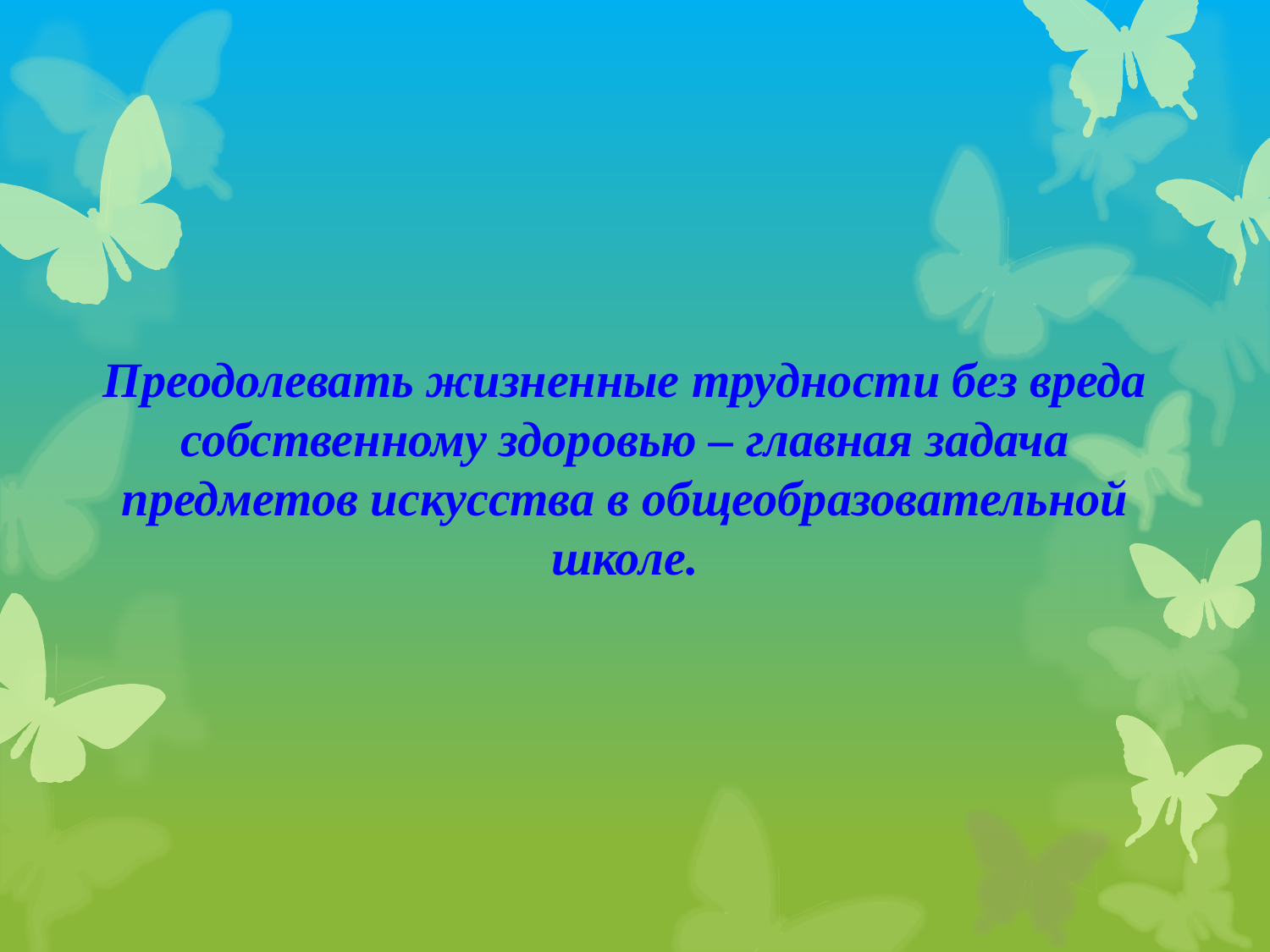

Преодолевать жизненные трудности без вреда собственному здоровью – главная задача предметов искусства в общеобразовательной школе.